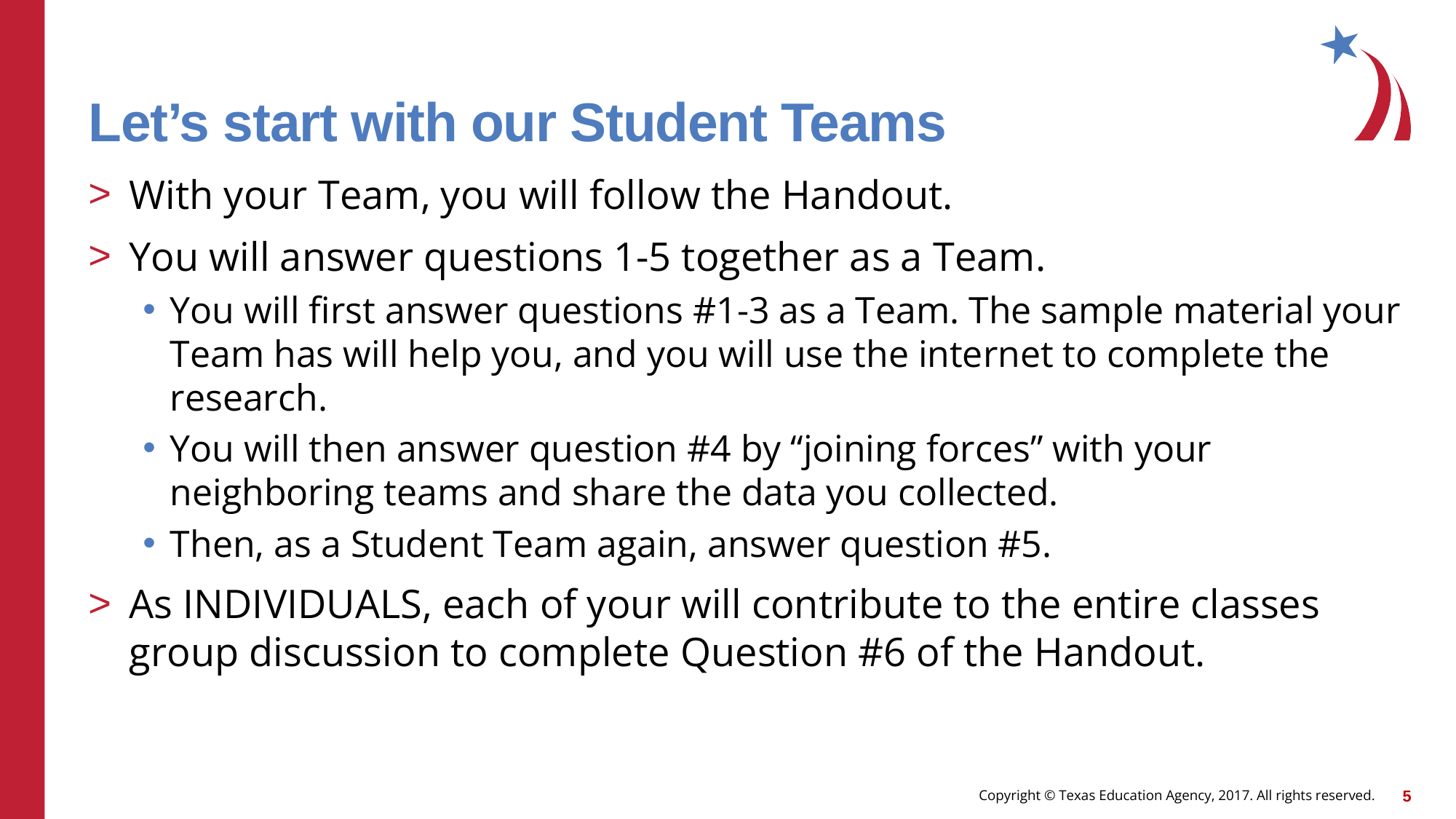

# Let’s start with our Student Teams
With your Team, you will follow the Handout.
You will answer questions 1-5 together as a Team.
You will first answer questions #1-3 as a Team. The sample material your Team has will help you, and you will use the internet to complete the research.
You will then answer question #4 by “joining forces” with your neighboring teams and share the data you collected.
Then, as a Student Team again, answer question #5.
As INDIVIDUALS, each of your will contribute to the entire classes group discussion to complete Question #6 of the Handout.